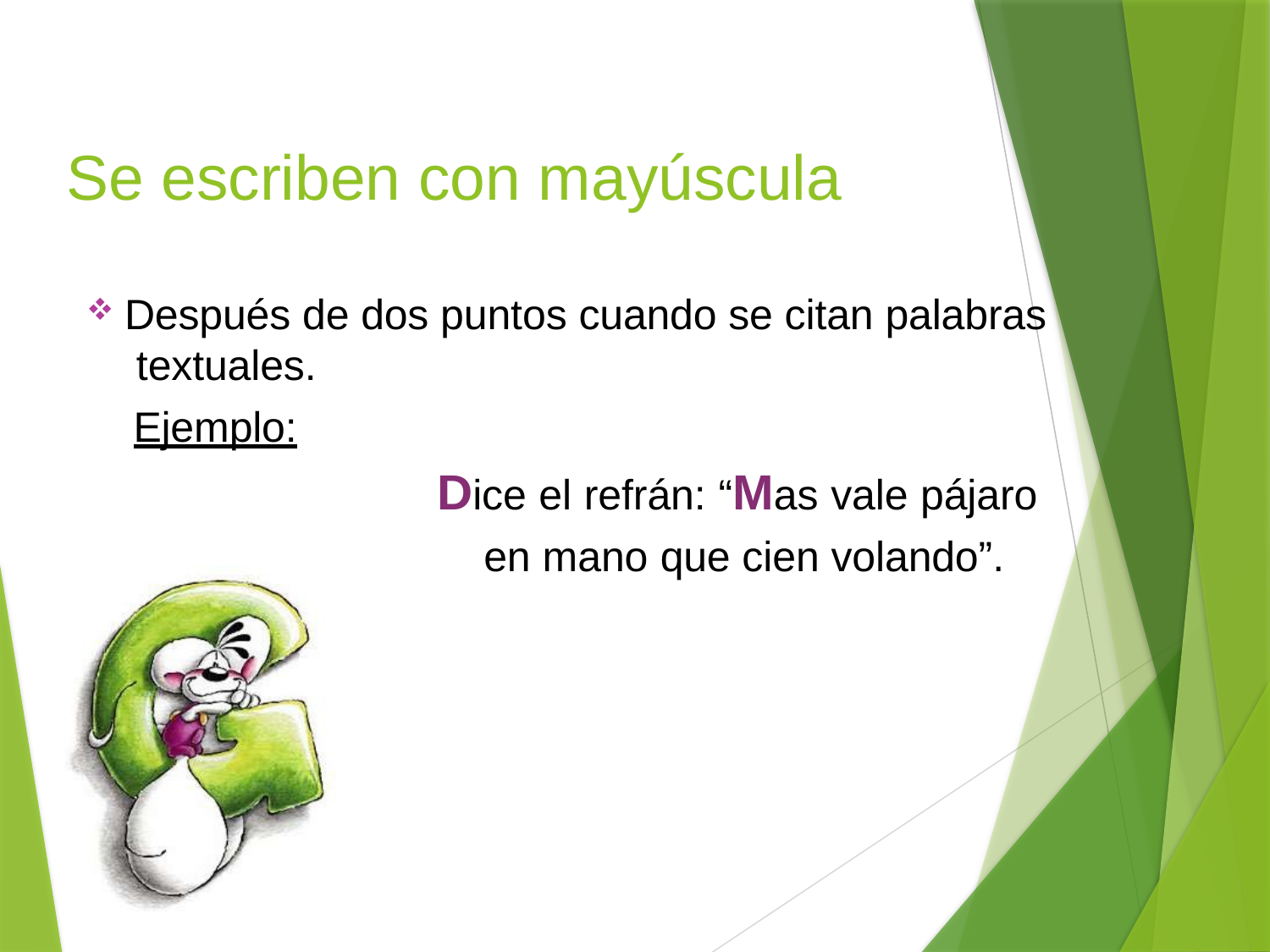

# Se escriben con mayúscula
Después de dos puntos cuando se citan palabras  textuales.
Ejemplo:
Dice el refrán: “Mas vale pájaro  en mano que cien volando”.